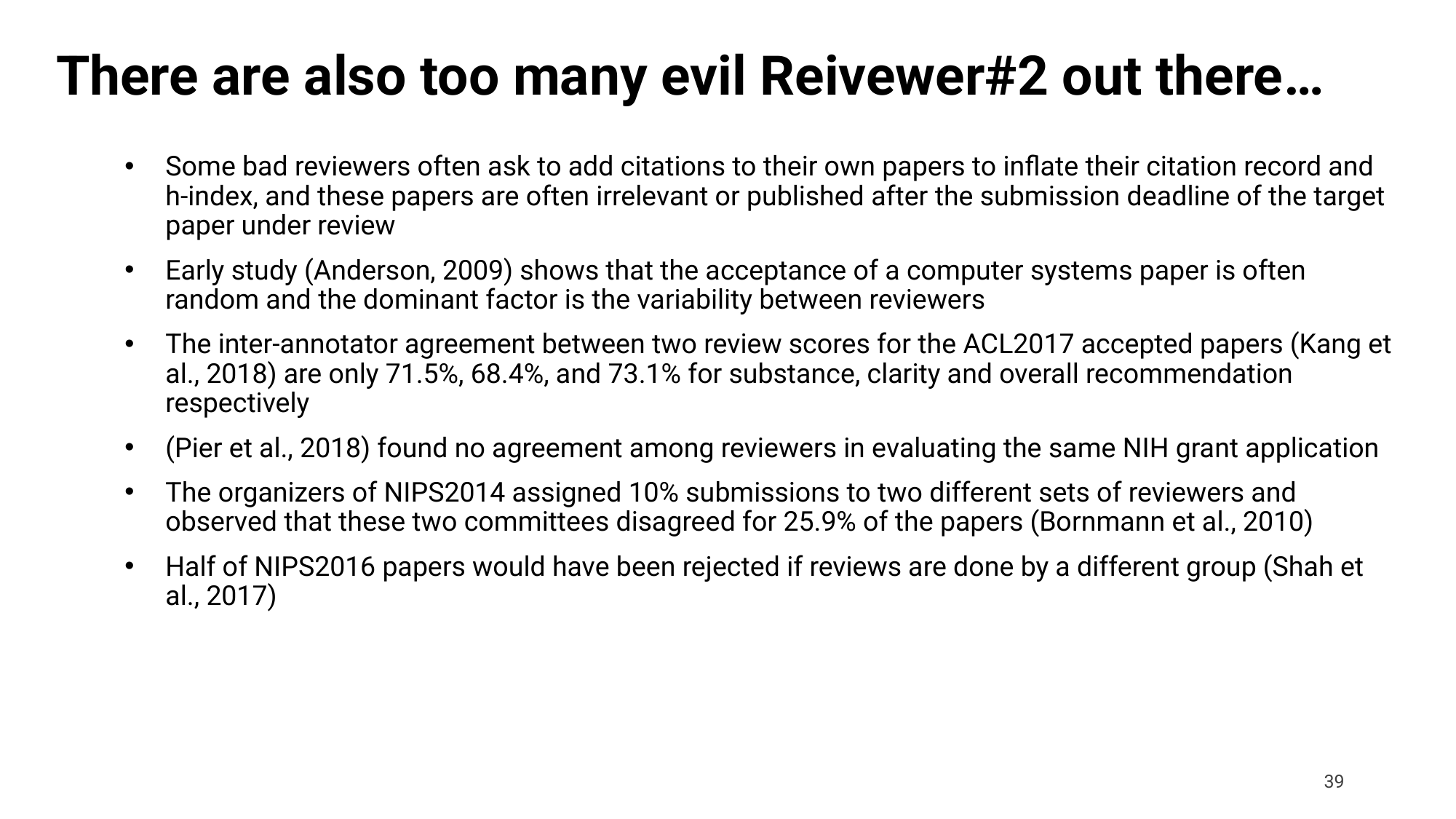

# There are also too many evil Reivewer#2 out there…
Some bad reviewers often ask to add citations to their own papers to inflate their citation record and h-index, and these papers are often irrelevant or published after the submission deadline of the target paper under review
Early study (Anderson, 2009) shows that the acceptance of a computer systems paper is often random and the dominant factor is the variability between reviewers
The inter-annotator agreement between two review scores for the ACL2017 accepted papers (Kang et al., 2018) are only 71.5%, 68.4%, and 73.1% for substance, clarity and overall recommendation respectively
(Pier et al., 2018) found no agreement among reviewers in evaluating the same NIH grant application
The organizers of NIPS2014 assigned 10% submissions to two different sets of reviewers and observed that these two committees disagreed for 25.9% of the papers (Bornmann et al., 2010)
Half of NIPS2016 papers would have been rejected if reviews are done by a different group (Shah et al., 2017)

39